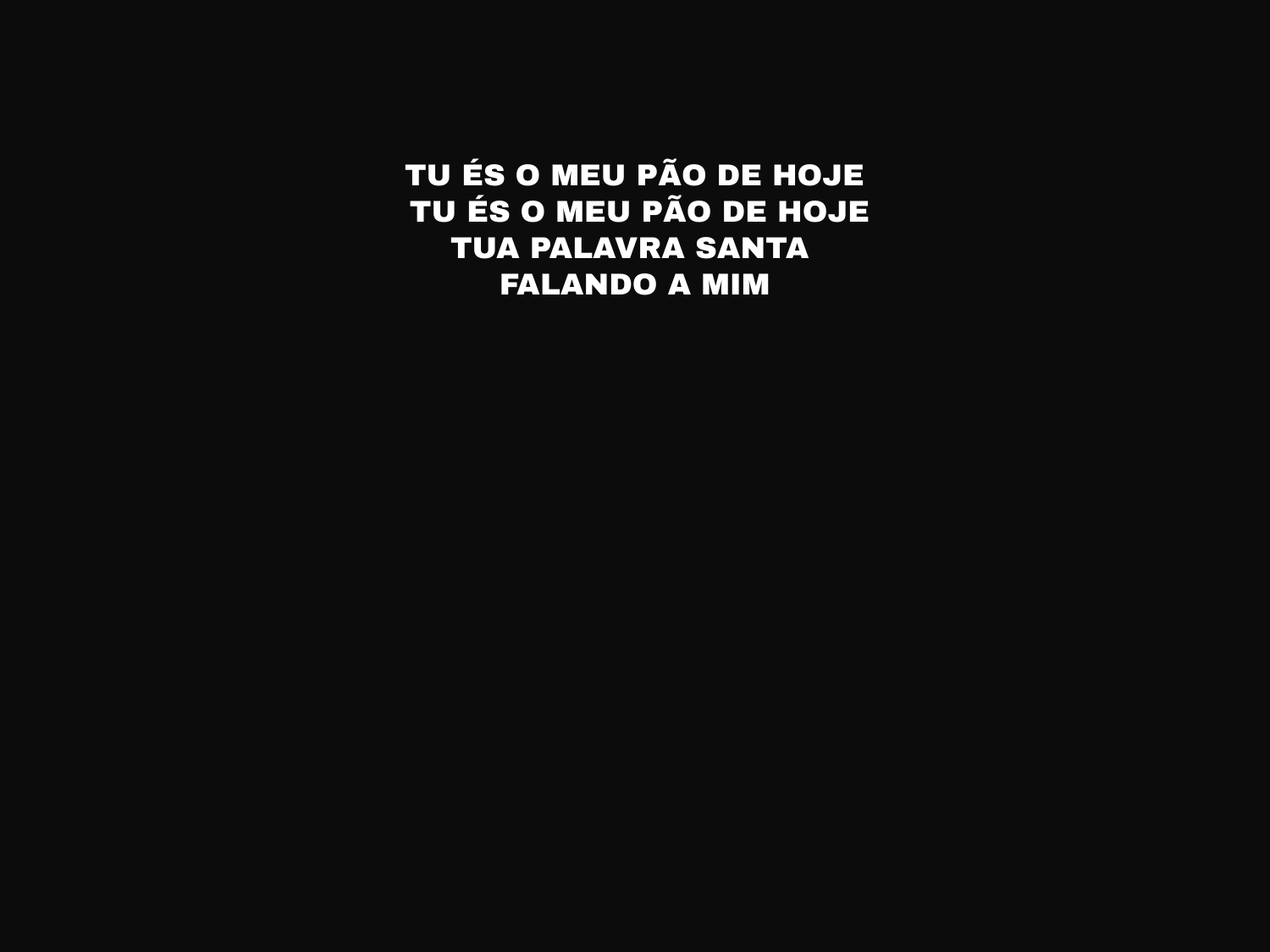

# TU ÉS O MEU PÃO DE HOJE TU ÉS O MEU PÃO DE HOJE TUA PALAVRA SANTA FALANDO A MIM